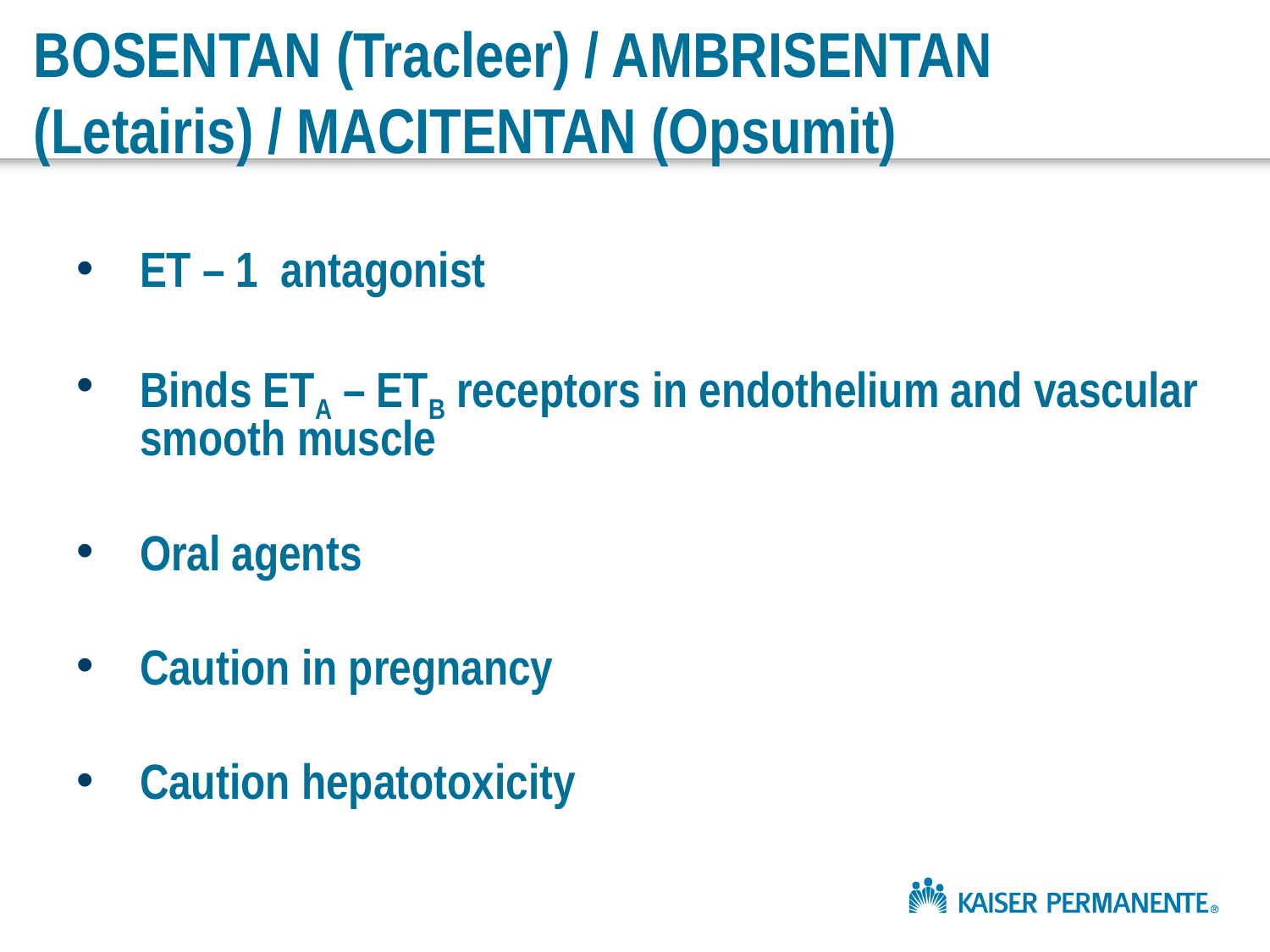

# BOSENTAN (Tracleer) / AMBRISENTAN (Letairis) / MACITENTAN (Opsumit)
ET – 1  antagonist

Binds ETA – ETB receptors in endothelium and vascular smooth muscle

Oral agents

Caution in pregnancy

Caution hepatotoxicity